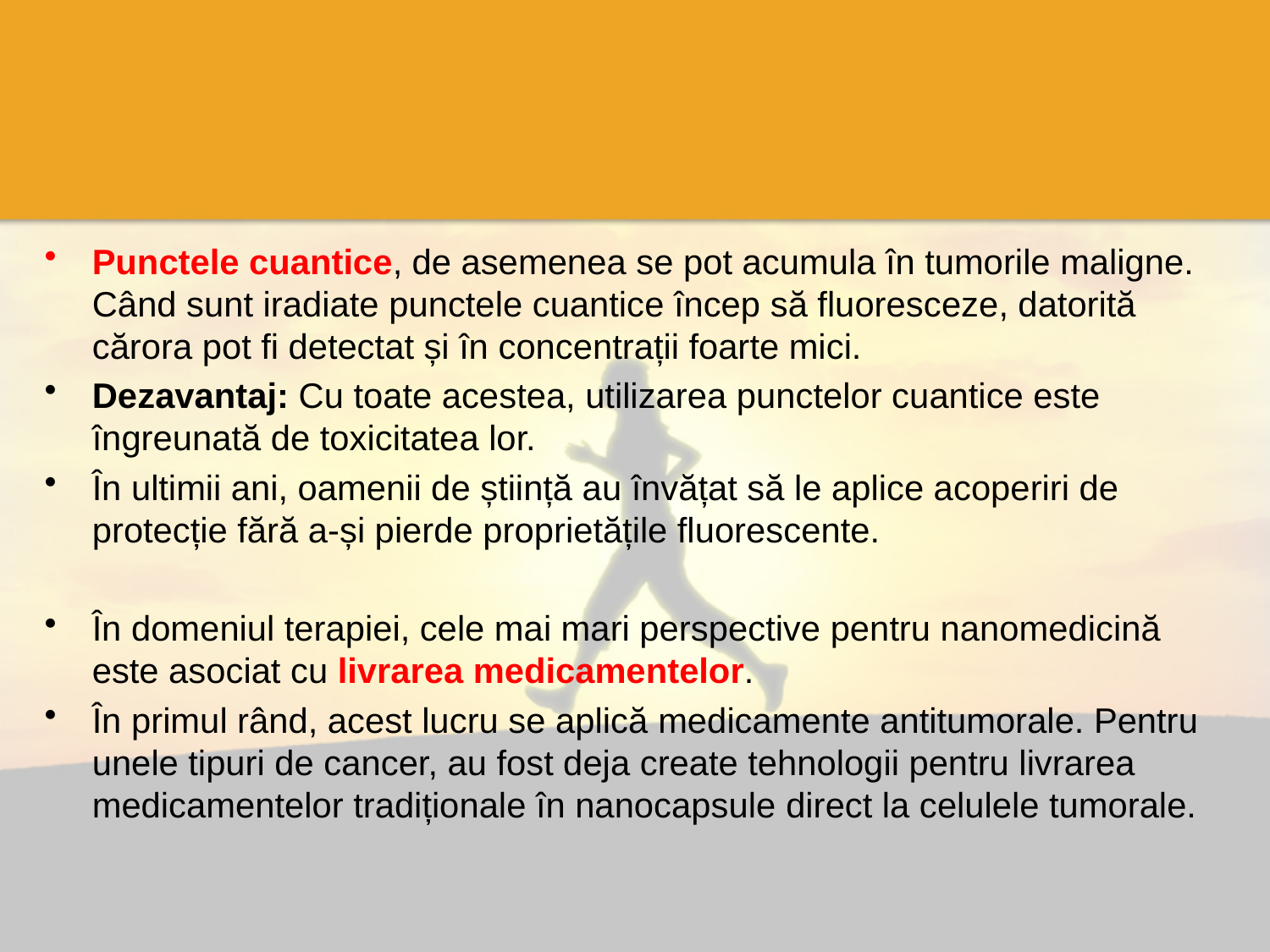

#
Punctele cuantice, de asemenea se pot acumula în tumorile maligne. Când sunt iradiate punctele cuantice încep să fluoresceze, datorită cărora pot fi detectat și în concentrații foarte mici.
Dezavantaj: Cu toate acestea, utilizarea punctelor cuantice este îngreunată de toxicitatea lor.
În ultimii ani, oamenii de știință au învățat să le aplice acoperiri de protecție fără a-și pierde proprietățile fluorescente.

În domeniul terapiei, cele mai mari perspective pentru nanomedicină este asociat cu livrarea medicamentelor.
În primul rând, acest lucru se aplică medicamente antitumorale. Pentru unele tipuri de cancer, au fost deja create tehnologii pentru livrarea medicamentelor tradiționale în nanocapsule direct la celulele tumorale.